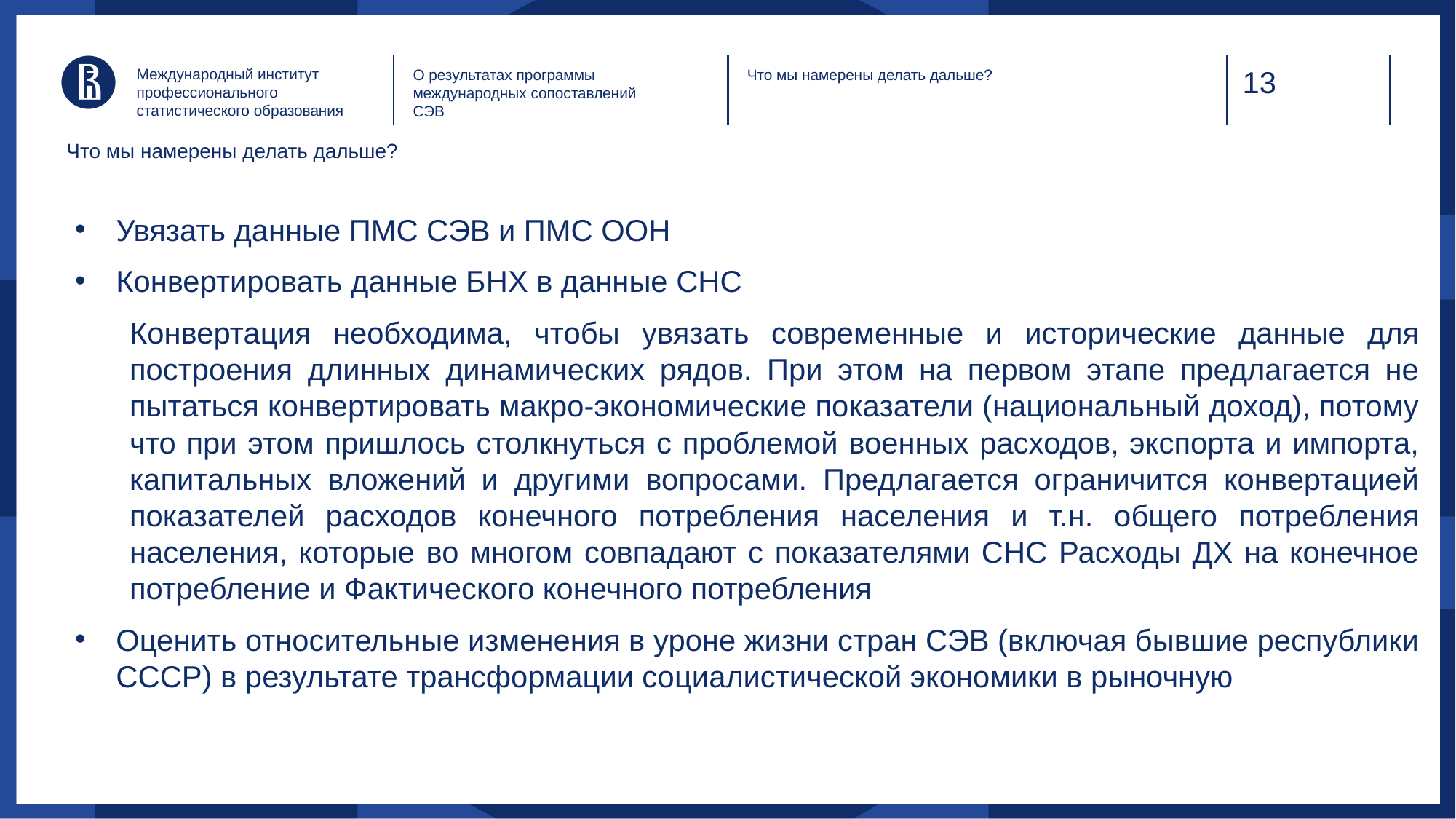

Международный институт профессионального статистического образования
О результатах программы международных сопоставлений СЭВ
Что мы намерены делать дальше?
# Что мы намерены делать дальше?

Увязать данные ПМС СЭВ и ПМС ООН
Конвертировать данные БНХ в данные СНС
Конвертация необходима, чтобы увязать современные и исторические данные для построения длинных динамических рядов. При этом на первом этапе предлагается не пытаться конвертировать макро-экономические показатели (национальный доход), потому что при этом пришлось столкнуться с проблемой военных расходов, экспорта и импорта, капитальных вложений и другими вопросами. Предлагается ограничится конвертацией показателей расходов конечного потребления населения и т.н. общего потребления населения, которые во многом совпадают с показателями СНС Расходы ДХ на конечное потребление и Фактического конечного потребления
Оценить относительные изменения в уроне жизни стран СЭВ (включая бывшие республики СССР) в результате трансформации социалистической экономики в рыночную